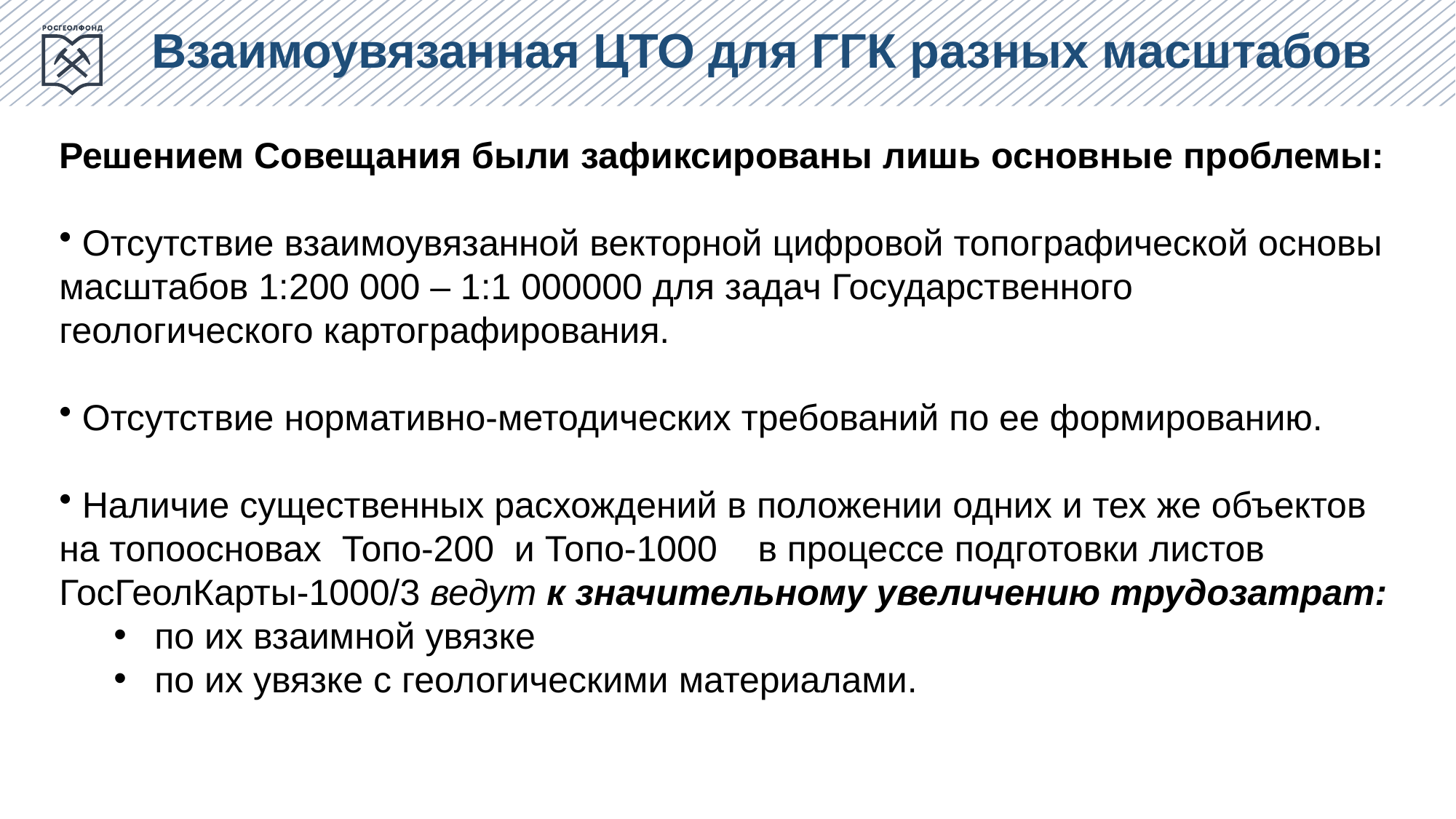

Взаимоувязанная ЦТО для ГГК разных масштабов

Решением Совещания были зафиксированы лишь основные проблемы:

 Отсутствие взаимоувязанной векторной цифровой топографической основы масштабов 1:200 000 – 1:1 000000 для задач Государственного геологического картографирования.

 Отсутствие нормативно-методических требований по ее формированию.

 Наличие существенных расхождений в положении одних и тех же объектов на топоосновах  Топо-200  и Топо-1000    в процессе подготовки листов ГосГеолКарты-1000/3 ведут к значительному увеличению трудозатрат:
по их взаимной увязке
по их увязке с геологическими материалами.